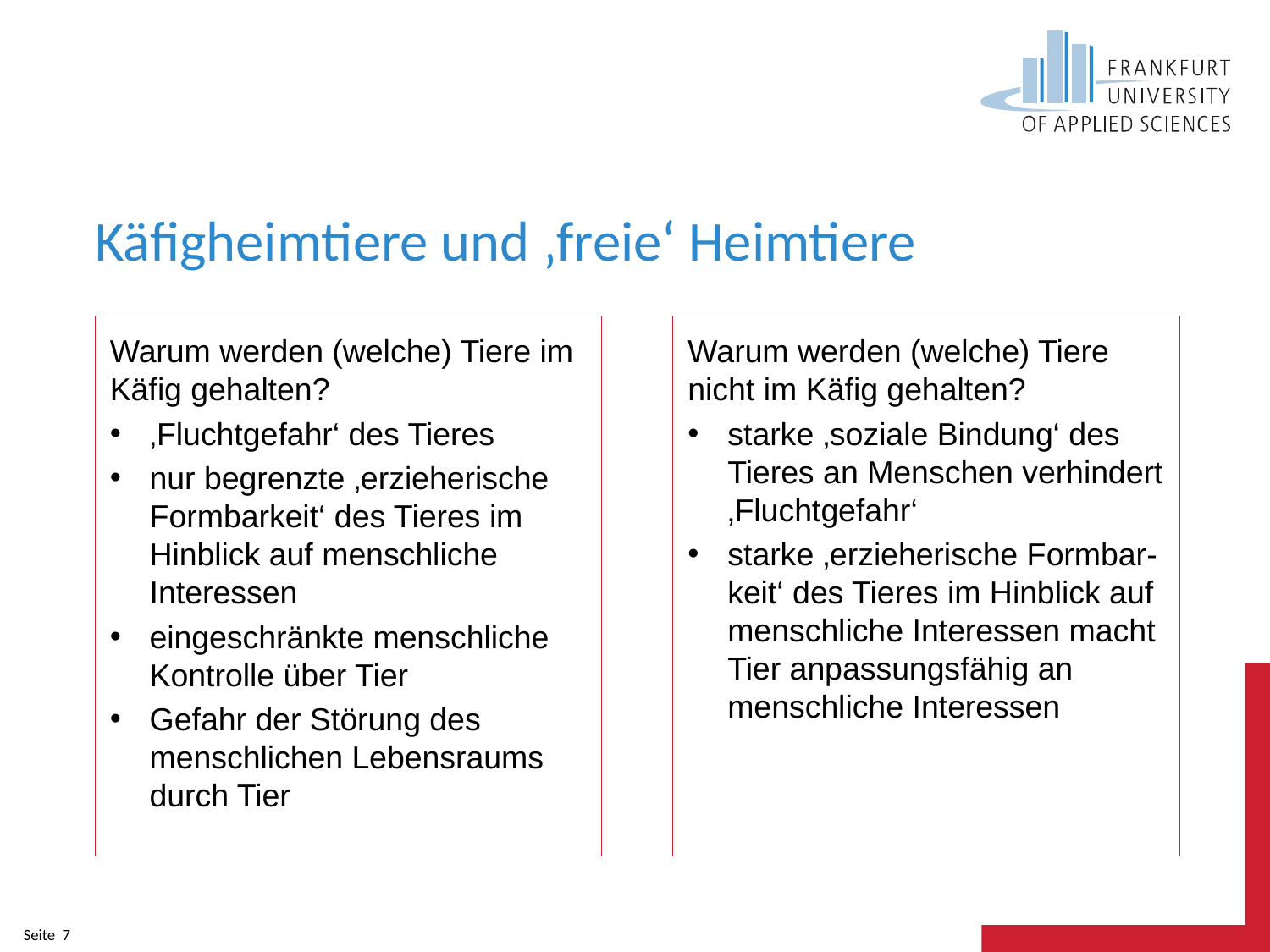

# Käfigheimtiere und ‚freie‘ Heimtiere
Warum werden (welche) Tiere im Käfig gehalten?
‚Fluchtgefahr‘ des Tieres
nur begrenzte ‚erzieherische Formbarkeit‘ des Tieres im Hinblick auf menschliche Interessen
eingeschränkte menschliche Kontrolle über Tier
Gefahr der Störung des menschlichen Lebensraums durch Tier

Warum werden (welche) Tiere nicht im Käfig gehalten?
starke ‚soziale Bindung‘ des Tieres an Menschen verhindert ‚Fluchtgefahr‘
starke ‚erzieherische Formbar-keit‘ des Tieres im Hinblick auf menschliche Interessen macht Tier anpassungsfähig an menschliche Interessen
Seite  7